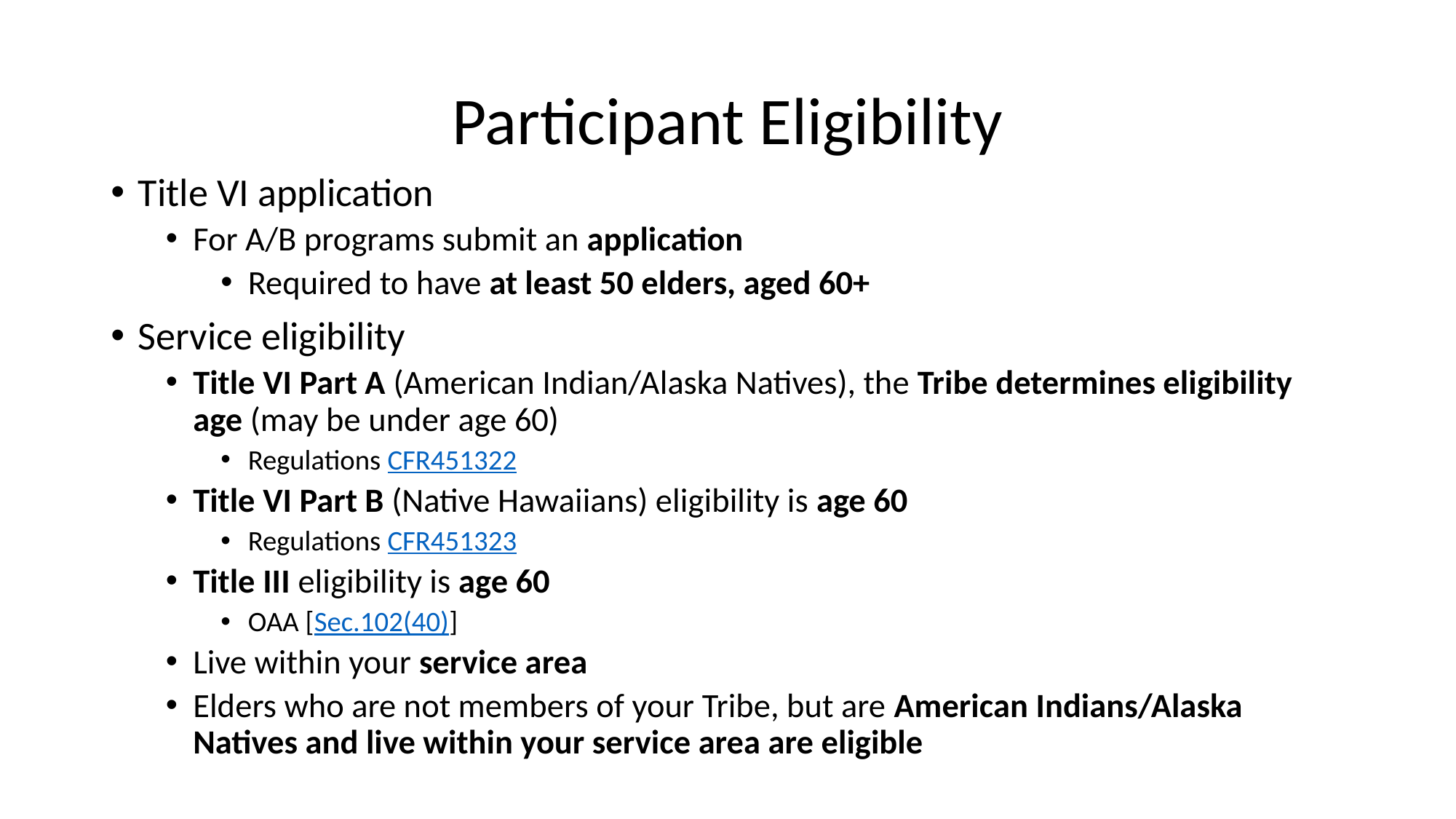

# Participant Eligibility
Title VI application
For A/B programs submit an application
Required to have at least 50 elders, aged 60+
Service eligibility
Title VI Part A (American Indian/Alaska Natives), the Tribe determines eligibility age (may be under age 60)
Regulations CFR451322
Title VI Part B (Native Hawaiians) eligibility is age 60
Regulations CFR451323
Title III eligibility is age 60
OAA [Sec.102(40)]
Live within your service area
Elders who are not members of your Tribe, but are American Indians/Alaska Natives and live within your service area are eligible